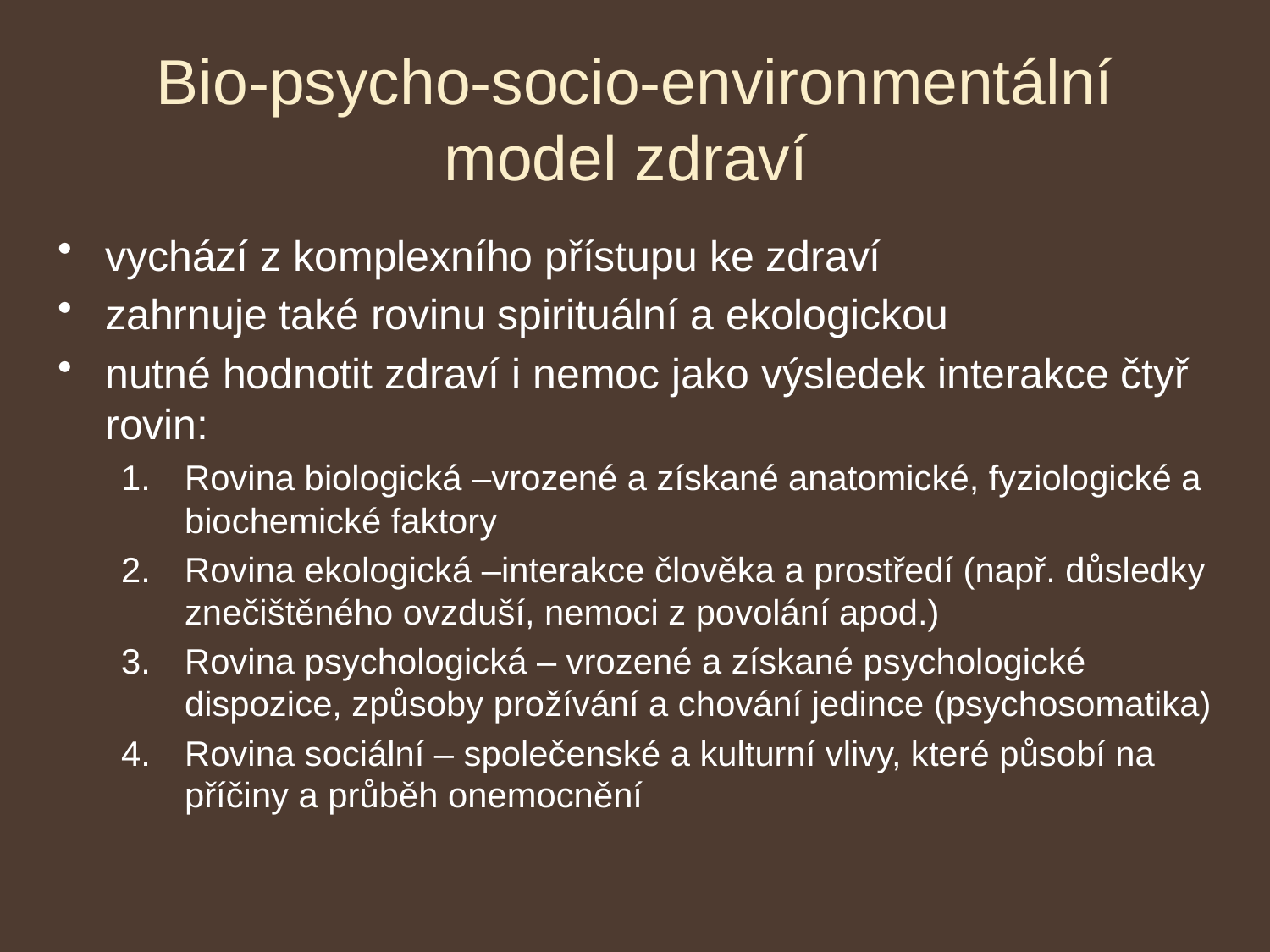

# Bio-psycho-socio-environmentální model zdraví
vychází z komplexního přístupu ke zdraví
zahrnuje také rovinu spirituální a ekologickou
nutné hodnotit zdraví i nemoc jako výsledek interakce čtyř rovin:
Rovina biologická –vrozené a získané anatomické, fyziologické a biochemické faktory
Rovina ekologická –interakce člověka a prostředí (např. důsledky znečištěného ovzduší, nemoci z povolání apod.)
Rovina psychologická – vrozené a získané psychologické dispozice, způsoby prožívání a chování jedince (psychosomatika)
Rovina sociální – společenské a kulturní vlivy, které působí na příčiny a průběh onemocnění